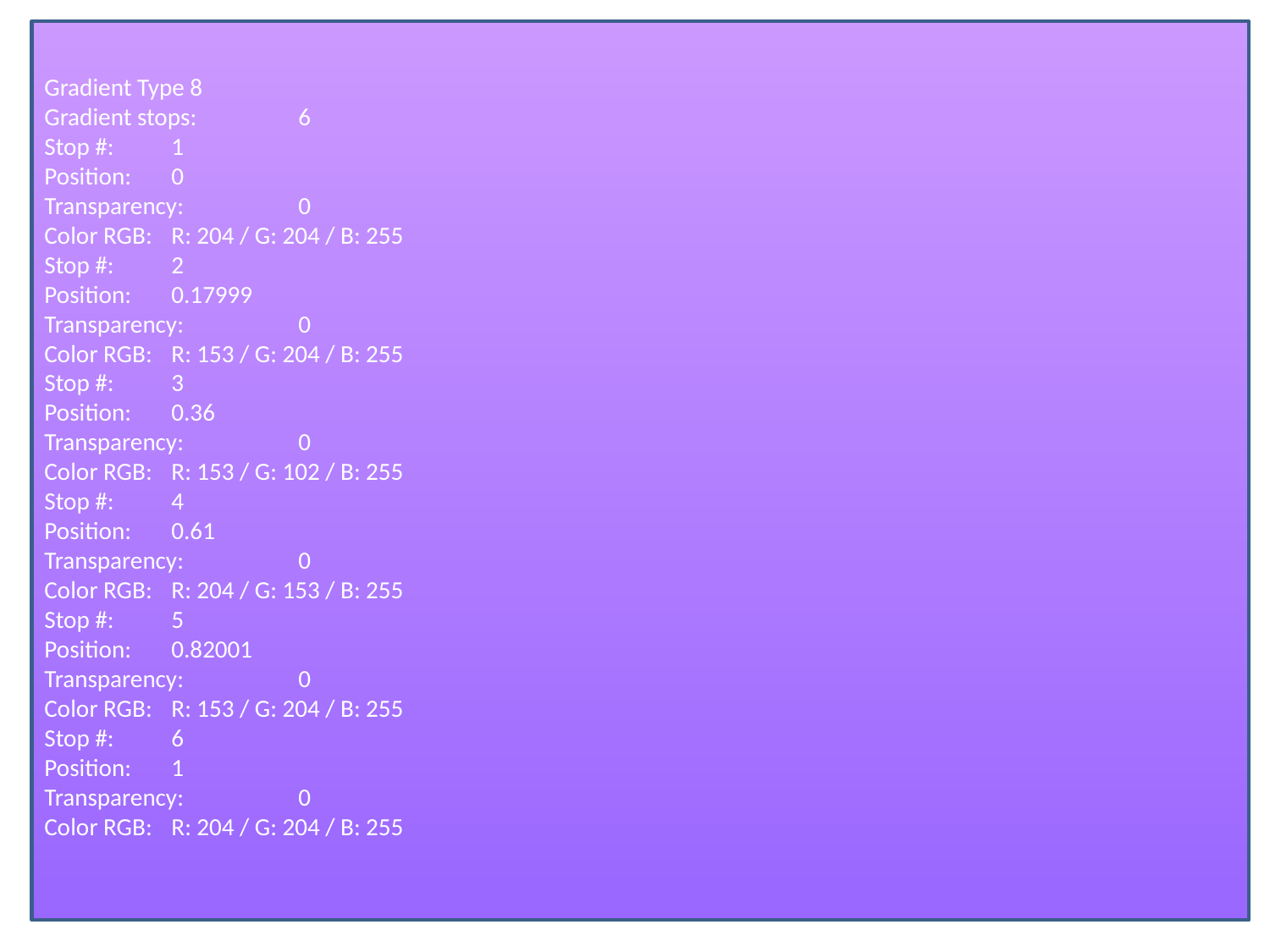

Gradient Type 8
Gradient stops:	6
Stop #:	1
Position: 	0
Transparency: 	0
Color RGB: 	R: 204 / G: 204 / B: 255
Stop #:	2
Position: 	0.17999
Transparency: 	0
Color RGB: 	R: 153 / G: 204 / B: 255
Stop #:	3
Position: 	0.36
Transparency: 	0
Color RGB: 	R: 153 / G: 102 / B: 255
Stop #:	4
Position: 	0.61
Transparency: 	0
Color RGB: 	R: 204 / G: 153 / B: 255
Stop #:	5
Position: 	0.82001
Transparency: 	0
Color RGB: 	R: 153 / G: 204 / B: 255
Stop #:	6
Position: 	1
Transparency: 	0
Color RGB: 	R: 204 / G: 204 / B: 255